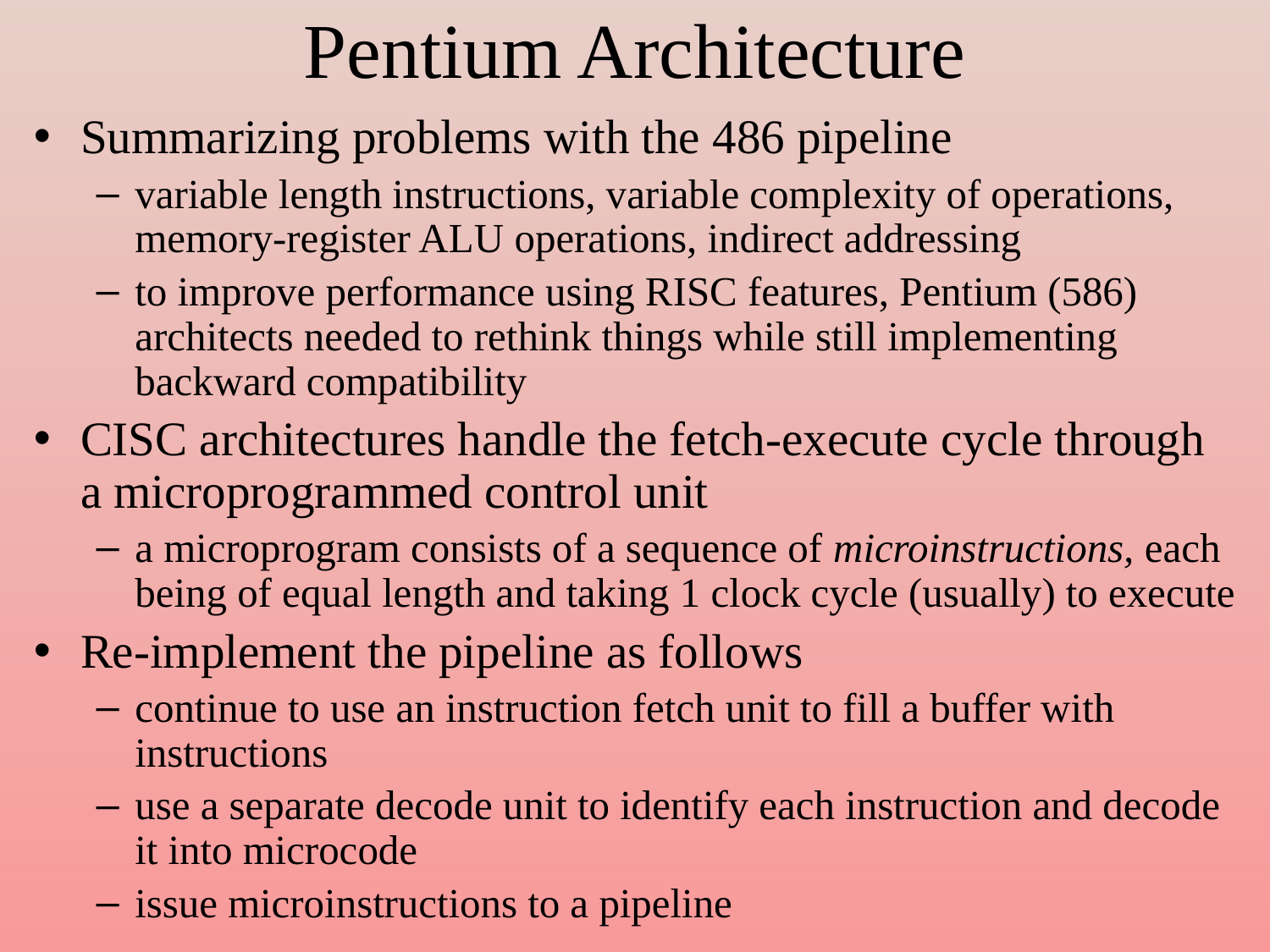

# Pentium Architecture
Summarizing problems with the 486 pipeline
variable length instructions, variable complexity of operations, memory-register ALU operations, indirect addressing
to improve performance using RISC features, Pentium (586) architects needed to rethink things while still implementing backward compatibility
CISC architectures handle the fetch-execute cycle through a microprogrammed control unit
a microprogram consists of a sequence of microinstructions, each being of equal length and taking 1 clock cycle (usually) to execute
Re-implement the pipeline as follows
continue to use an instruction fetch unit to fill a buffer with instructions
use a separate decode unit to identify each instruction and decode it into microcode
issue microinstructions to a pipeline